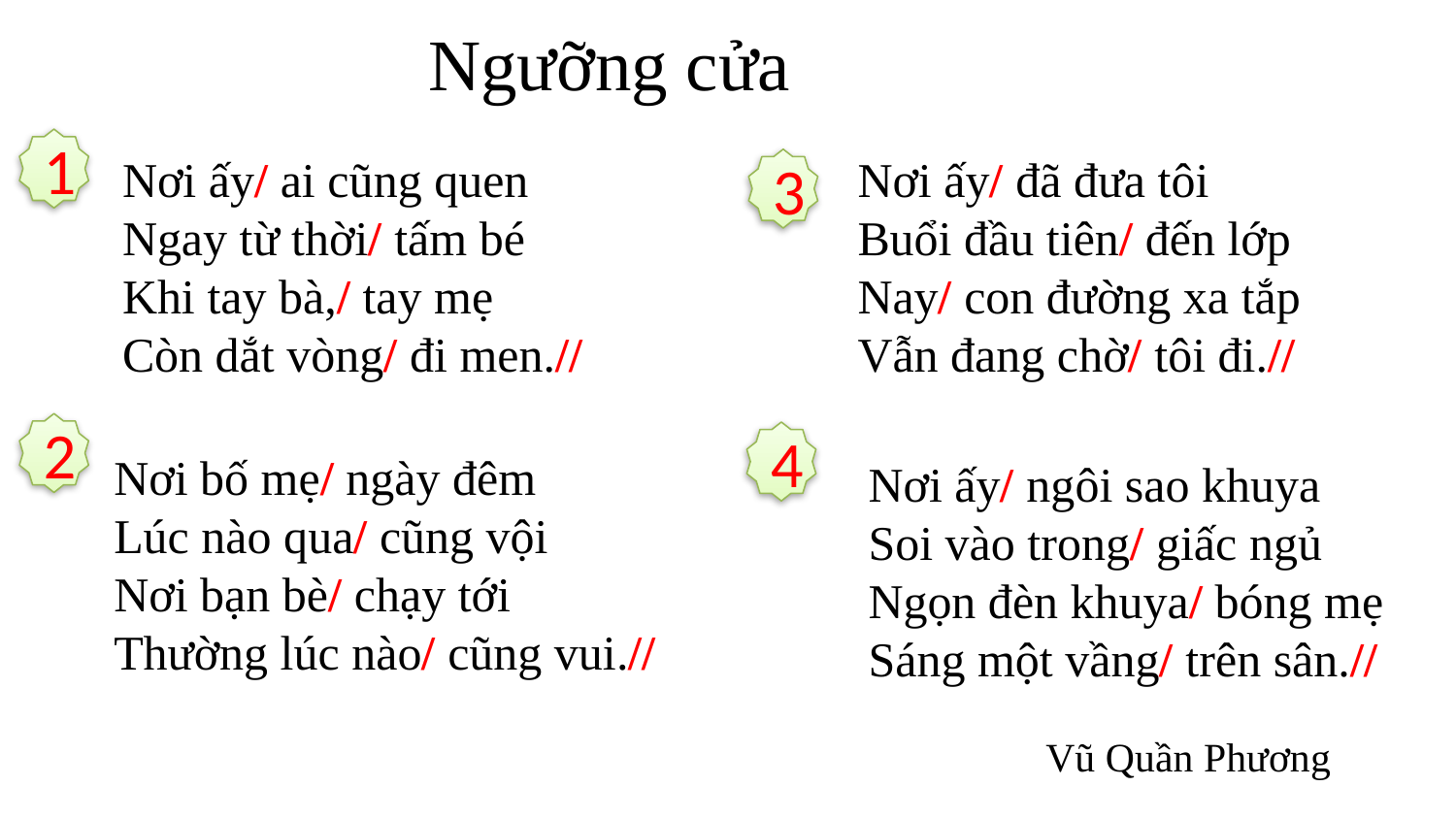

Ngưỡng cửa
1
Nơi ấy/ ai cũng quen
Ngay từ thời/ tấm bé
Khi tay bà,/ tay mẹ
Còn dắt vòng/ đi men.//
Nơi ấy/ đã đưa tôi
Buổi đầu tiên/ đến lớp
Nay/ con đường xa tắp
Vẫn đang chờ/ tôi đi.//
3
2
4
Nơi bố mẹ/ ngày đêm
Lúc nào qua/ cũng vội
Nơi bạn bè/ chạy tới
Thường lúc nào/ cũng vui.//
Nơi ấy/ ngôi sao khuya
Soi vào trong/ giấc ngủ
Ngọn đèn khuya/ bóng mẹ
Sáng một vầng/ trên sân.//

Vũ Quần Phương